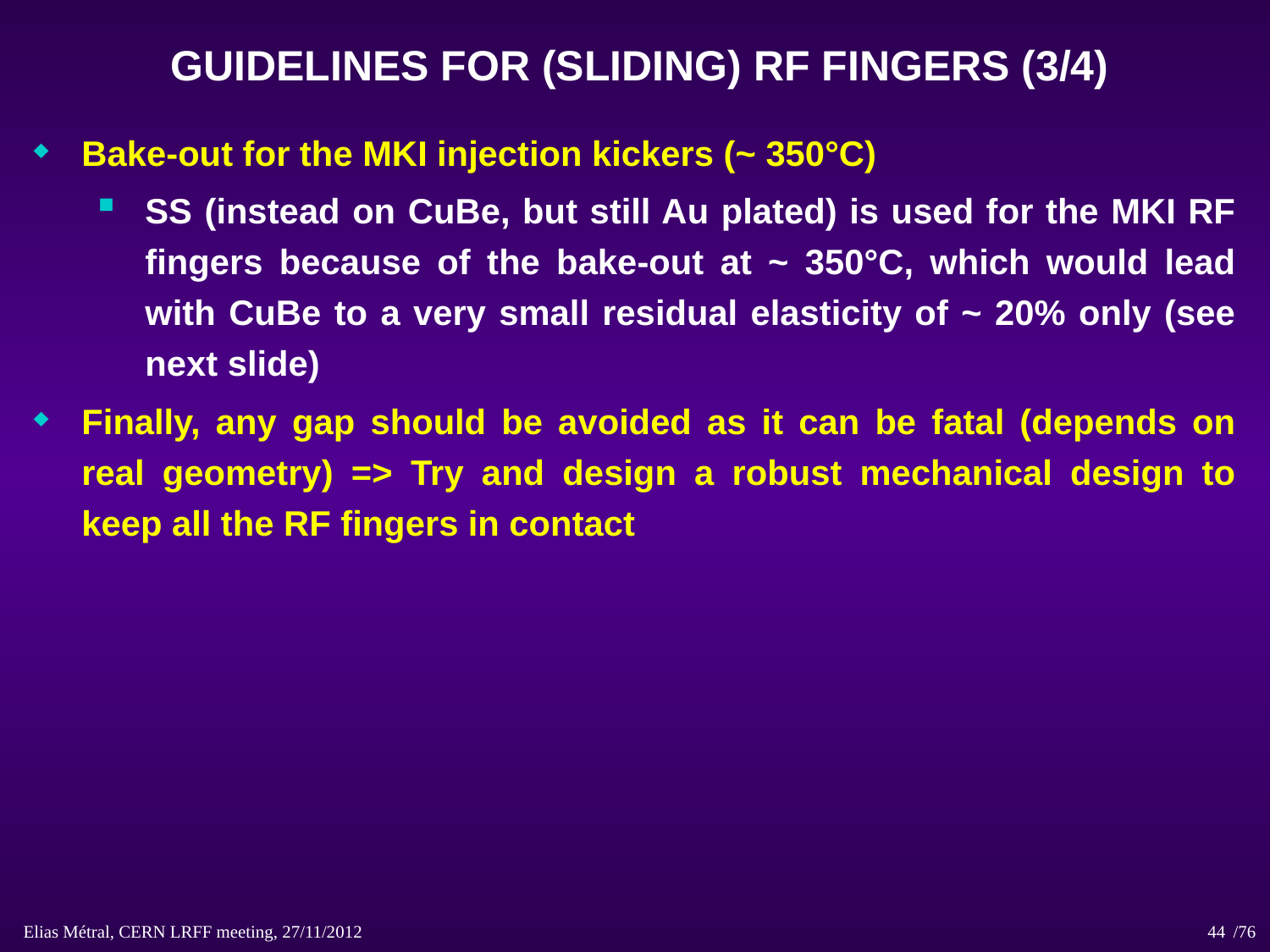

# GUIDELINES FOR (SLIDING) RF FINGERS (3/4)
Bake-out for the MKI injection kickers (~ 350°C)
SS (instead on CuBe, but still Au plated) is used for the MKI RF fingers because of the bake-out at ~ 350°C, which would lead with CuBe to a very small residual elasticity of ~ 20% only (see next slide)
Finally, any gap should be avoided as it can be fatal (depends on real geometry) => Try and design a robust mechanical design to keep all the RF fingers in contact
Elias Métral, CERN LRFF meeting, 27/11/2012                                                                                                                                                                                                    /76
44